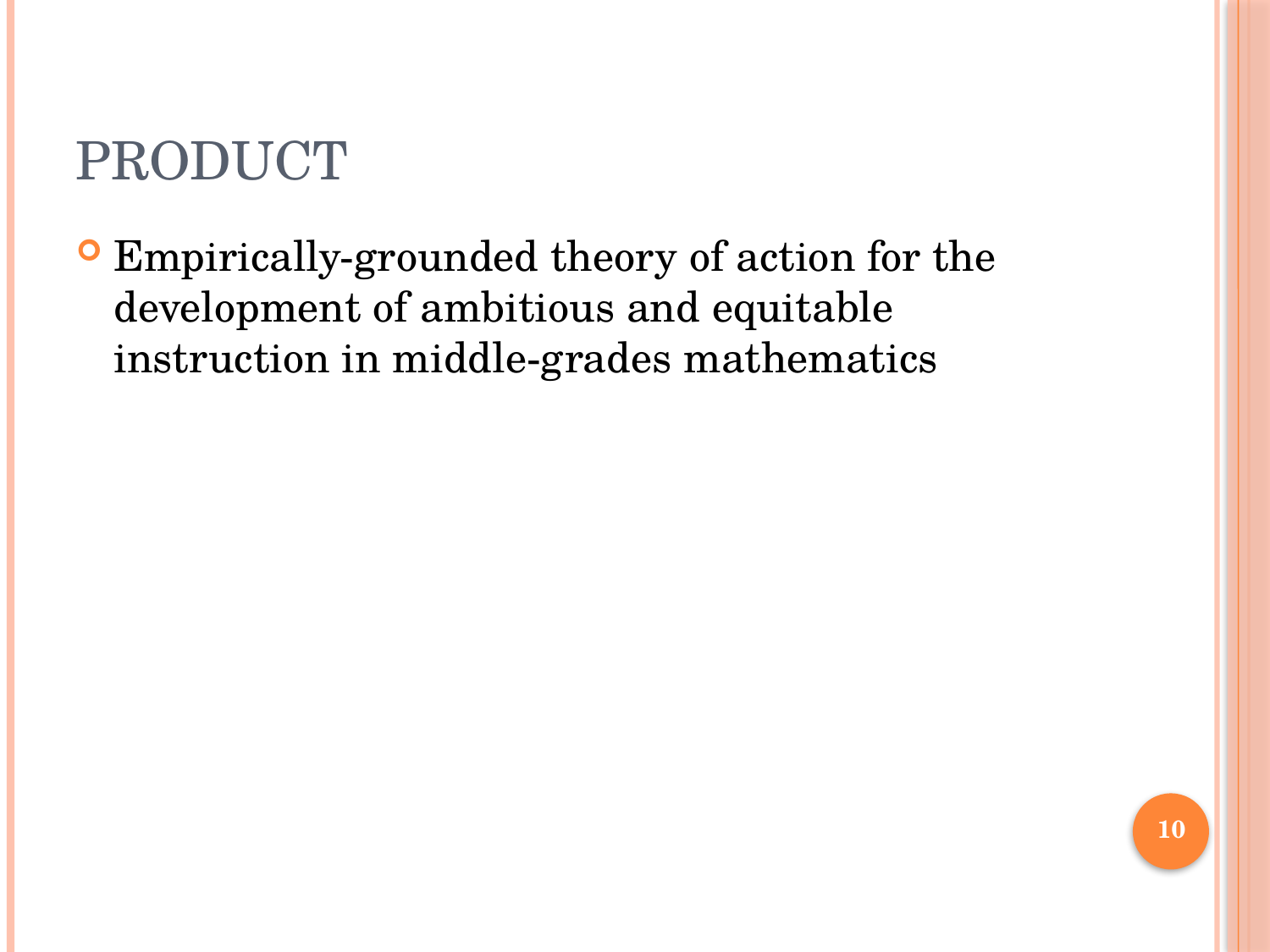

# Product
Empirically-grounded theory of action for the development of ambitious and equitable instruction in middle-grades mathematics

10